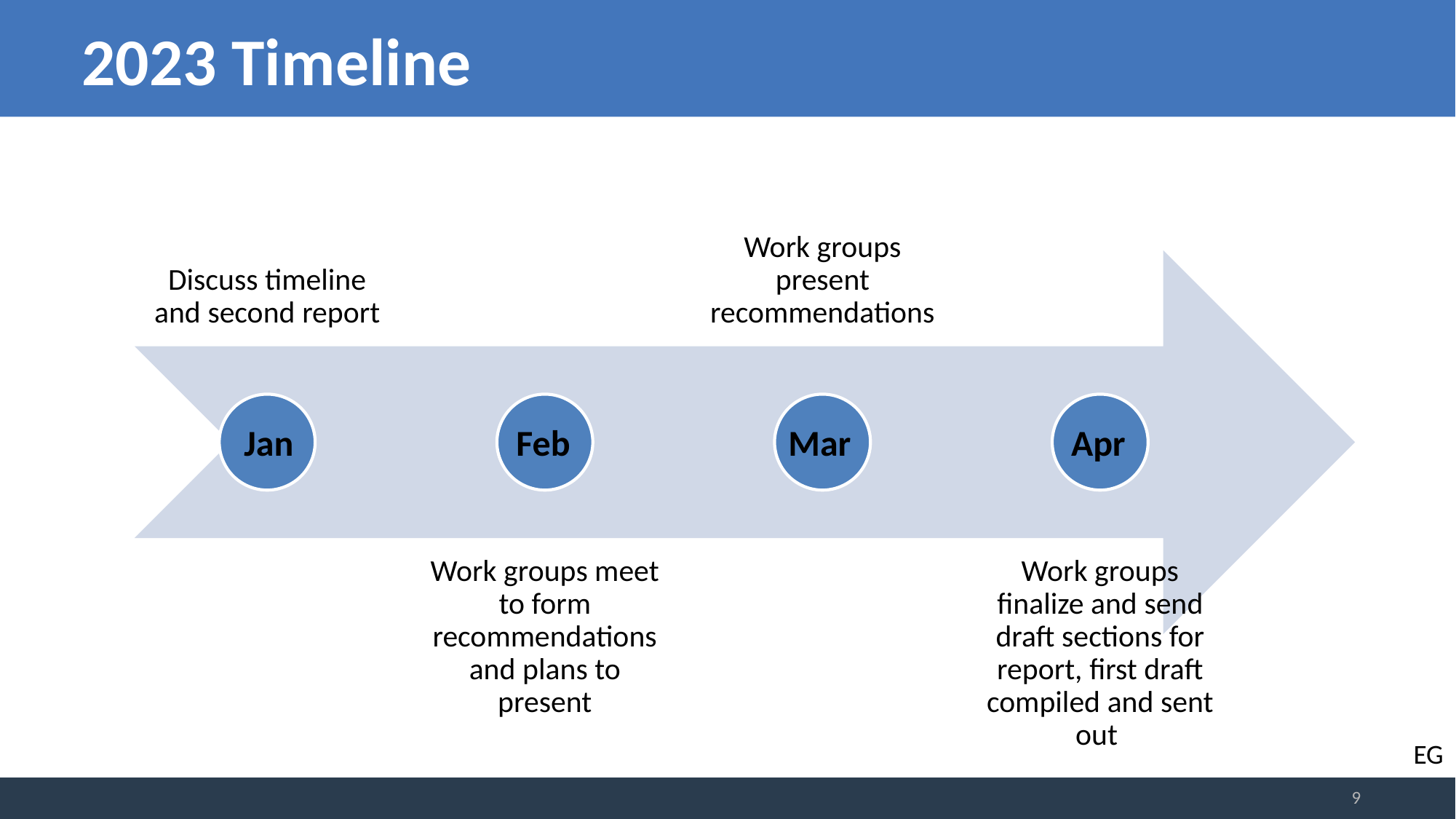

Discuss timeline and second report
Work groups meet to form recommendations and plans to present
Work groups present recommendations
Work groups finalize and send draft sections for report, first draft compiled and sent out
# 2023 Timeline

Jan
Feb
Mar
Apr
EG
9